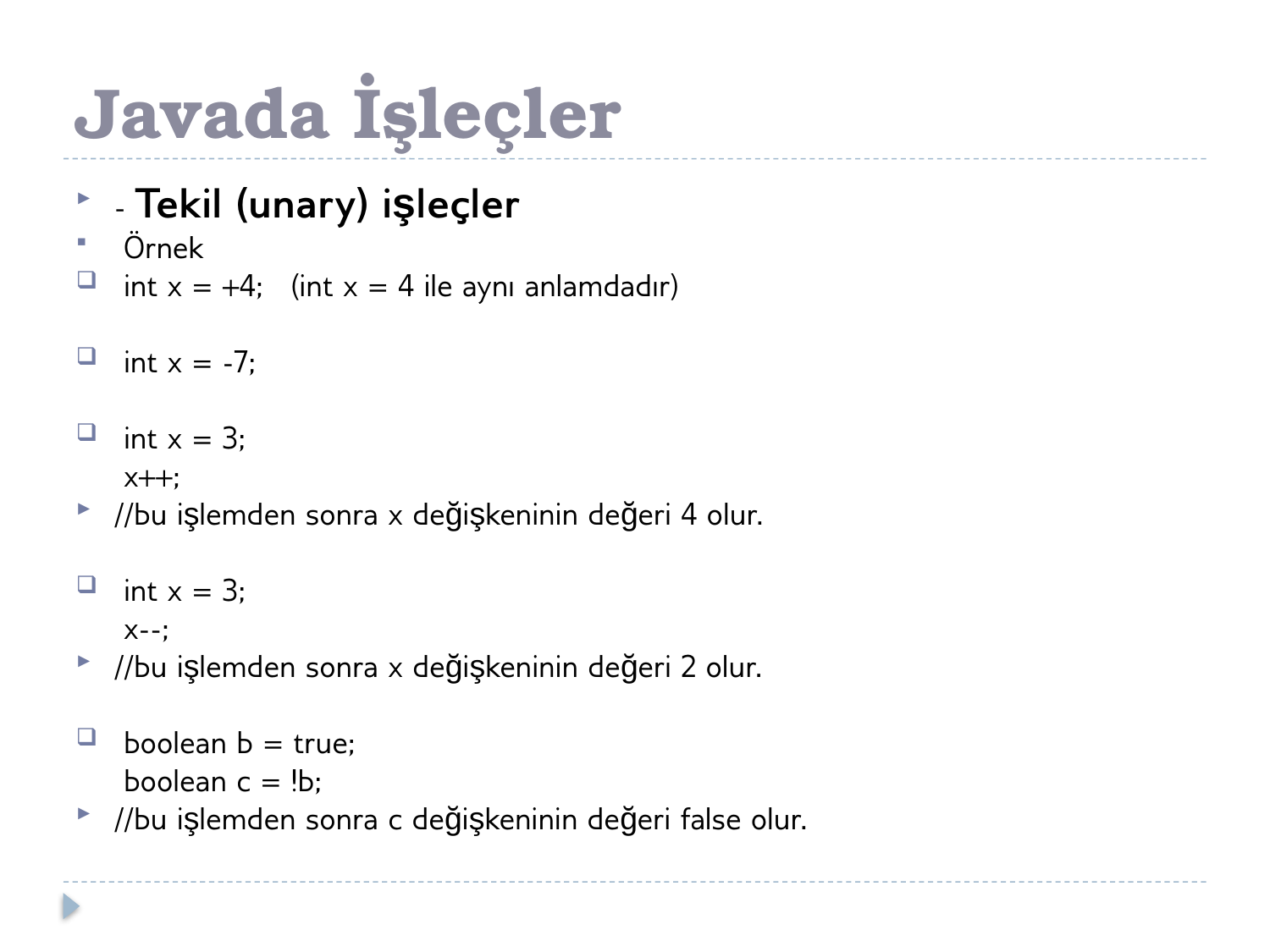

# Javada İşleçler
- Tekil (unary) işleçler
 Örnek
 int x = +4;   (int x = 4 ile aynı anlamdadır)

 int x = -7;

 int x = 3;
     x++;
//bu işlemden sonra x değişkeninin değeri 4 olur.

 int x = 3;
     x--;
//bu işlemden sonra x değişkeninin değeri 2 olur.

 boolean b = true;
     boolean c = !b;
//bu işlemden sonra c değişkeninin değeri false olur.